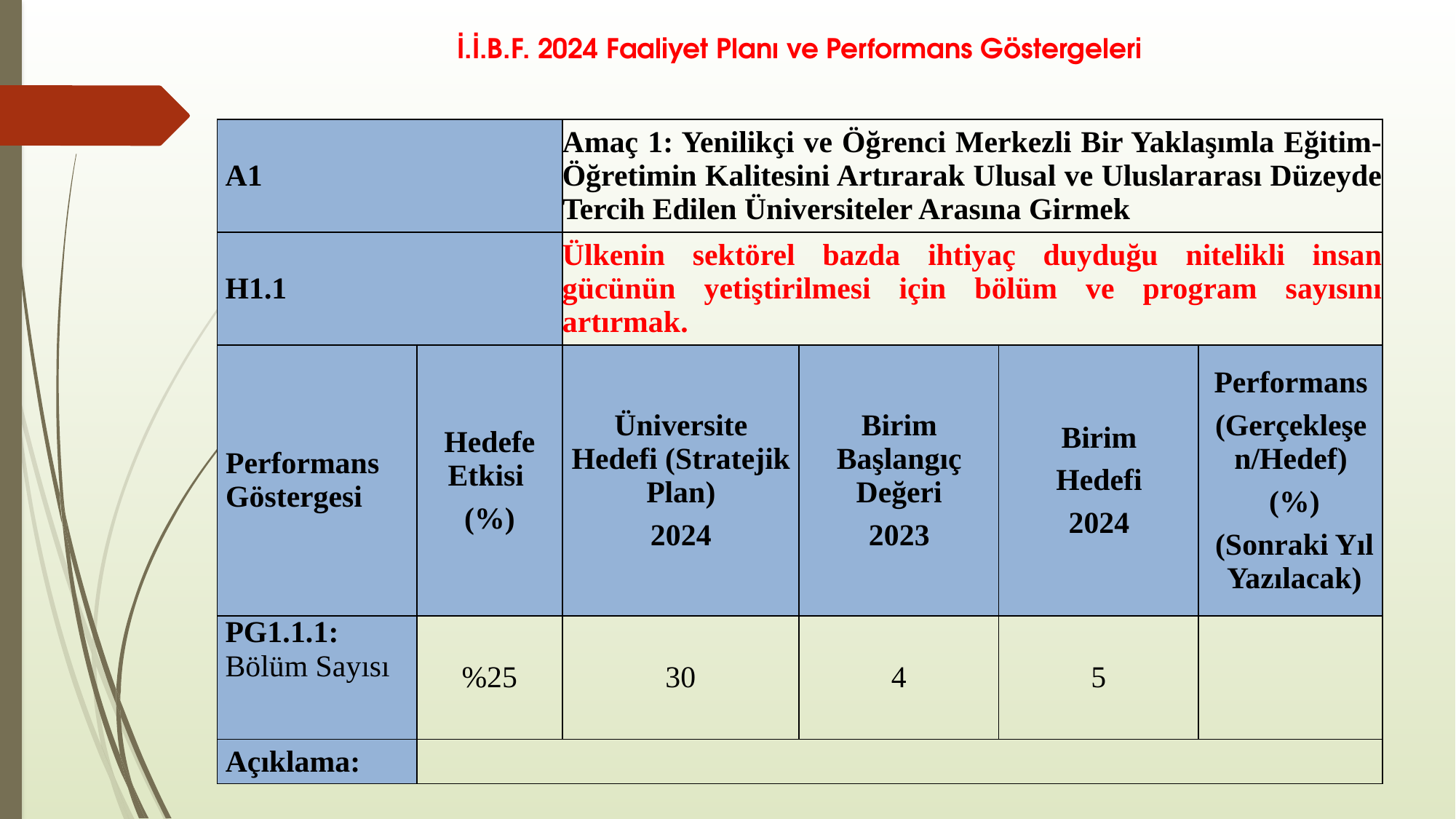

# İ.İ.B.F. 2024 Faaliyet Planı ve Performans Göstergeleri
| A1 |  | Amaç 1: Yenilikçi ve Öğrenci Merkezli Bir Yaklaşımla Eğitim-Öğretimin Kalitesini Artırarak Ulusal ve Uluslararası Düzeyde Tercih Edilen Üniversiteler Arasına Girmek |  |  |  |
| --- | --- | --- | --- | --- | --- |
| H1.1 |  | Ülkenin sektörel bazda ihtiyaç duyduğu nitelikli insan gücünün yetiştirilmesi için bölüm ve program sayısını artırmak. |  |  |  |
| Performans Göstergesi | Hedefe Etkisi (%) | Üniversite Hedefi (Stratejik Plan) 2024 | Birim Başlangıç Değeri 2023 | Birim Hedefi 2024 | Performans (Gerçekleşen/Hedef) (%) (Sonraki Yıl Yazılacak) |
| PG1.1.1: Bölüm Sayısı | %25 | 30 | 4 | 5 |  |
| Açıklama: |  |  |  |  |  |